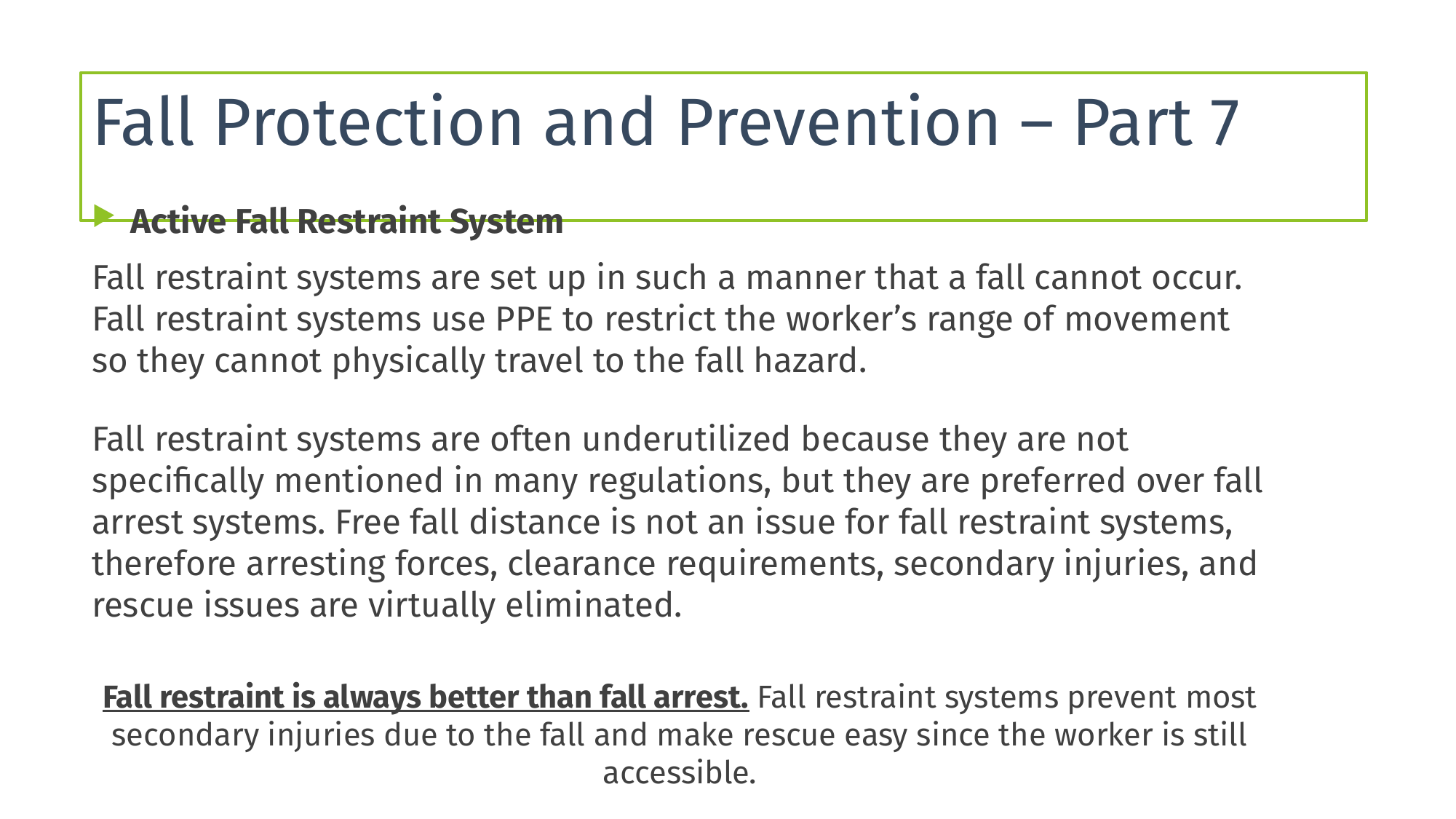

# Fall Protection and Prevention – Part 7
Active Fall Restraint System
Fall restraint systems are set up in such a manner that a fall cannot occur. Fall restraint systems use PPE to restrict the worker’s range of movement so they cannot physically travel to the fall hazard.

Fall restraint systems are often underutilized because they are not specifically mentioned in many regulations, but they are preferred over fall arrest systems. Free fall distance is not an issue for fall restraint systems, therefore arresting forces, clearance requirements, secondary injuries, and rescue issues are virtually eliminated.
Fall restraint is always better than fall arrest. Fall restraint systems prevent most secondary injuries due to the fall and make rescue easy since the worker is still accessible.